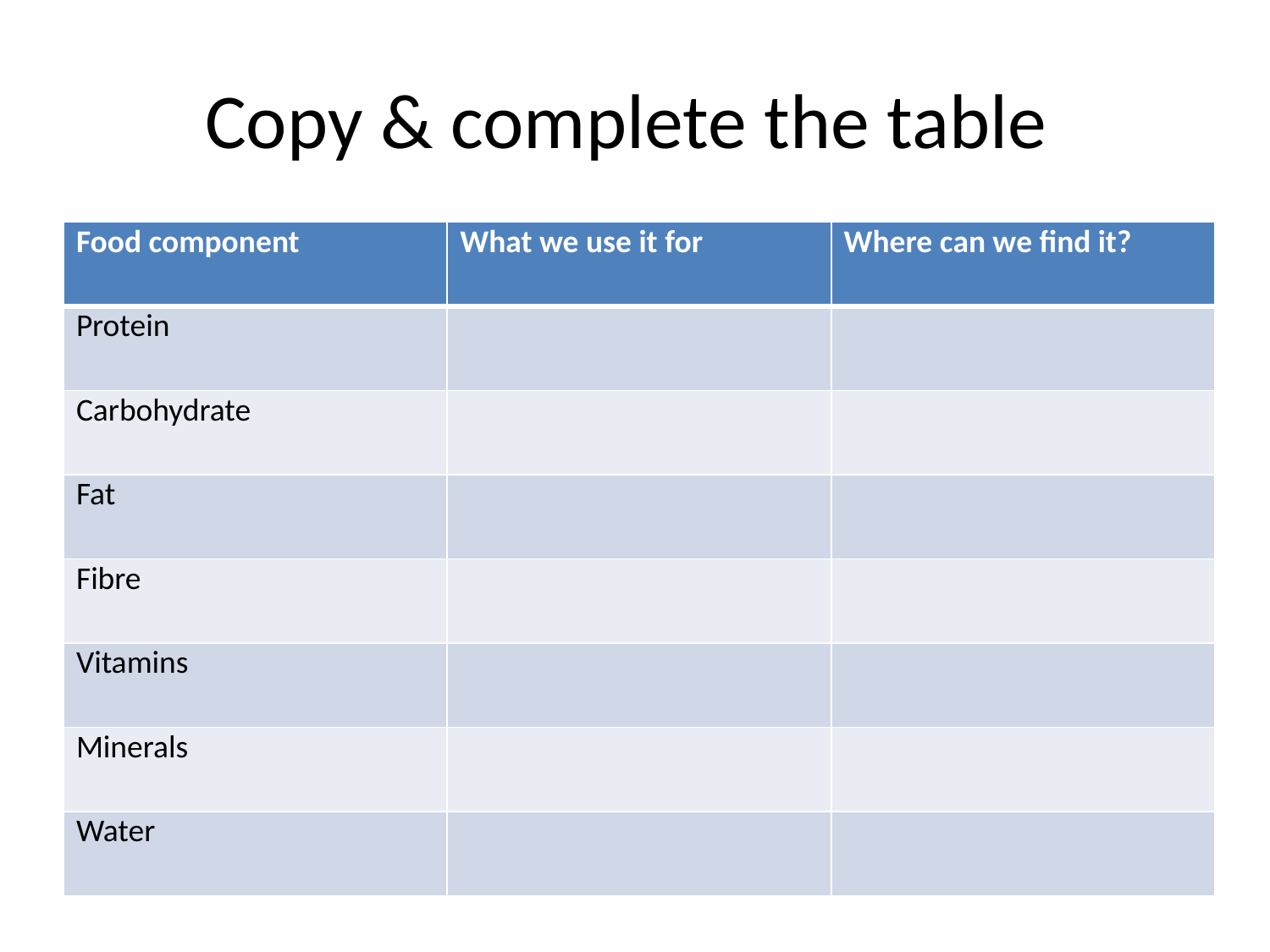

# Copy & complete the table
| Food component | What we use it for | Where can we find it? |
| --- | --- | --- |
| Protein |  |  |
| Carbohydrate |  |  |
| Fat |  |  |
| Fibre |  |  |
| Vitamins |  |  |
| Minerals |  |  |
| Water |  |  |